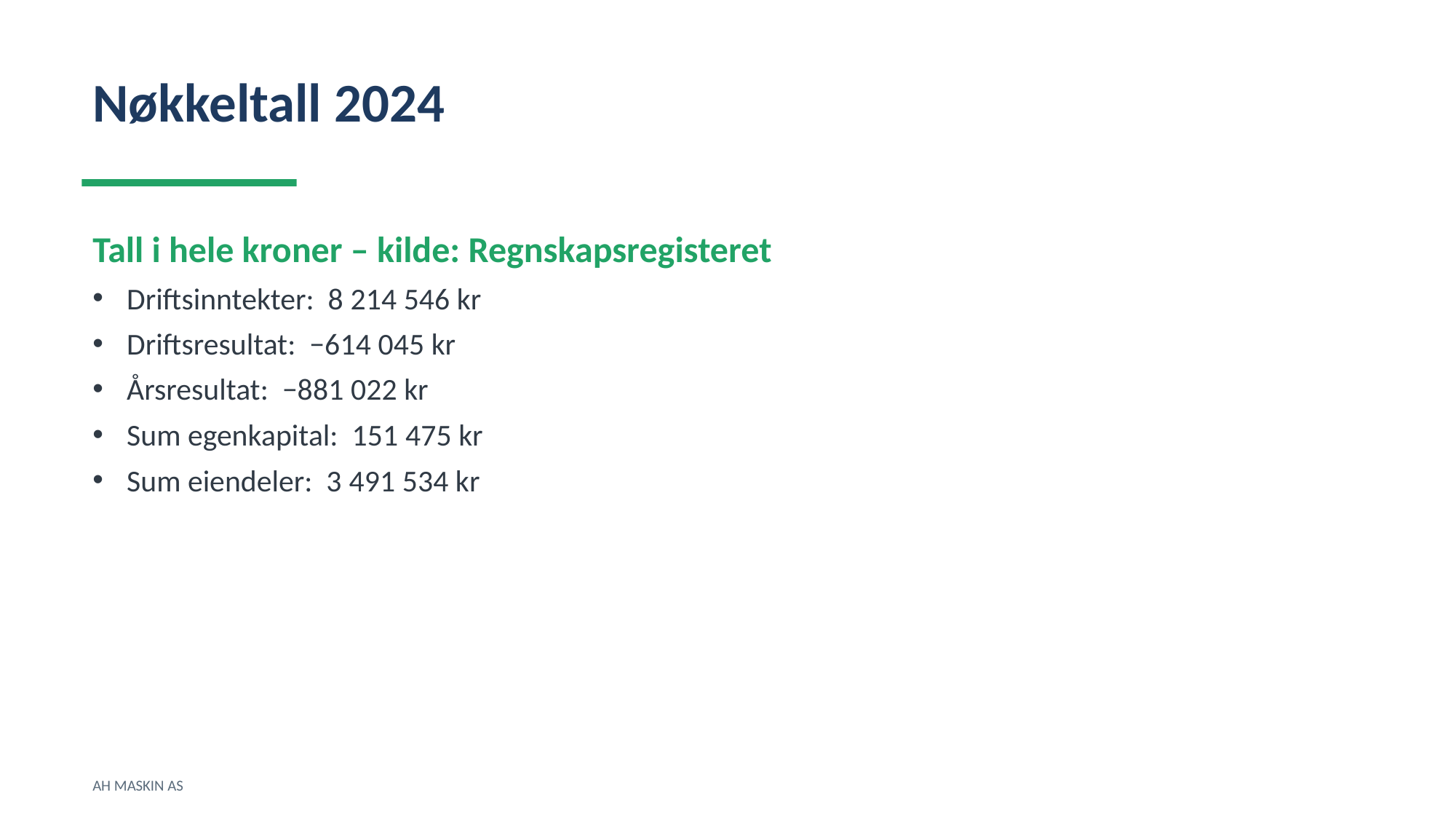

Nøkkeltall 2024

Tall i hele kroner – kilde: Regnskapsregisteret
Driftsinntekter:  8 214 546 kr
Driftsresultat:  −614 045 kr
Årsresultat:  −881 022 kr
Sum egenkapital:  151 475 kr
Sum eiendeler:  3 491 534 kr
AH MASKIN AS